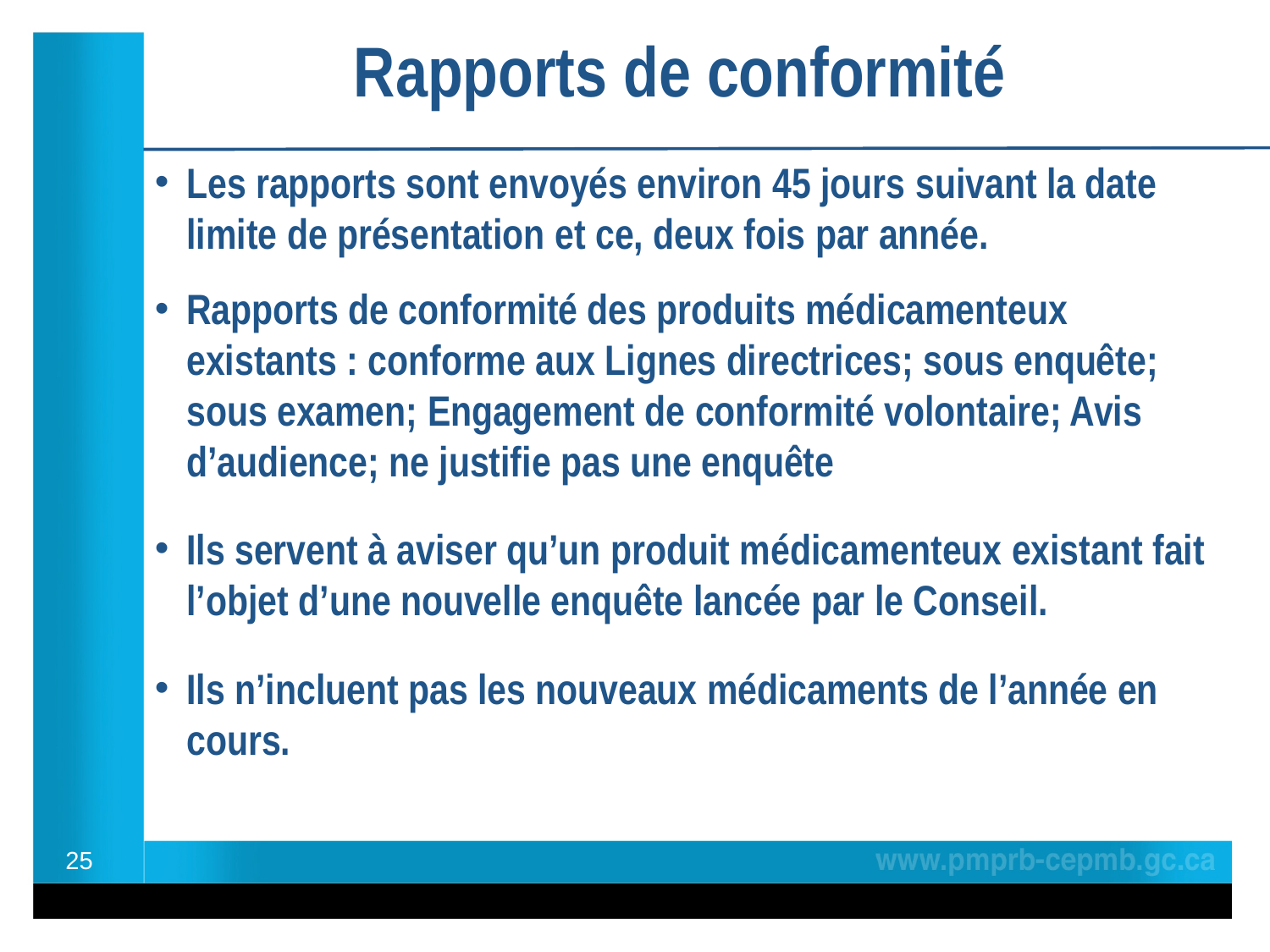

# Rapports de conformité

Les rapports sont envoyés environ 45 jours suivant la date limite de présentation et ce, deux fois par année.
Rapports de conformité des produits médicamenteux existants : conforme aux Lignes directrices; sous enquête; sous examen; Engagement de conformité volontaire; Avis d’audience; ne justifie pas une enquête
Ils servent à aviser qu’un produit médicamenteux existant fait l’objet d’une nouvelle enquête lancée par le Conseil.
Ils n’incluent pas les nouveaux médicaments de l’année en cours.
25